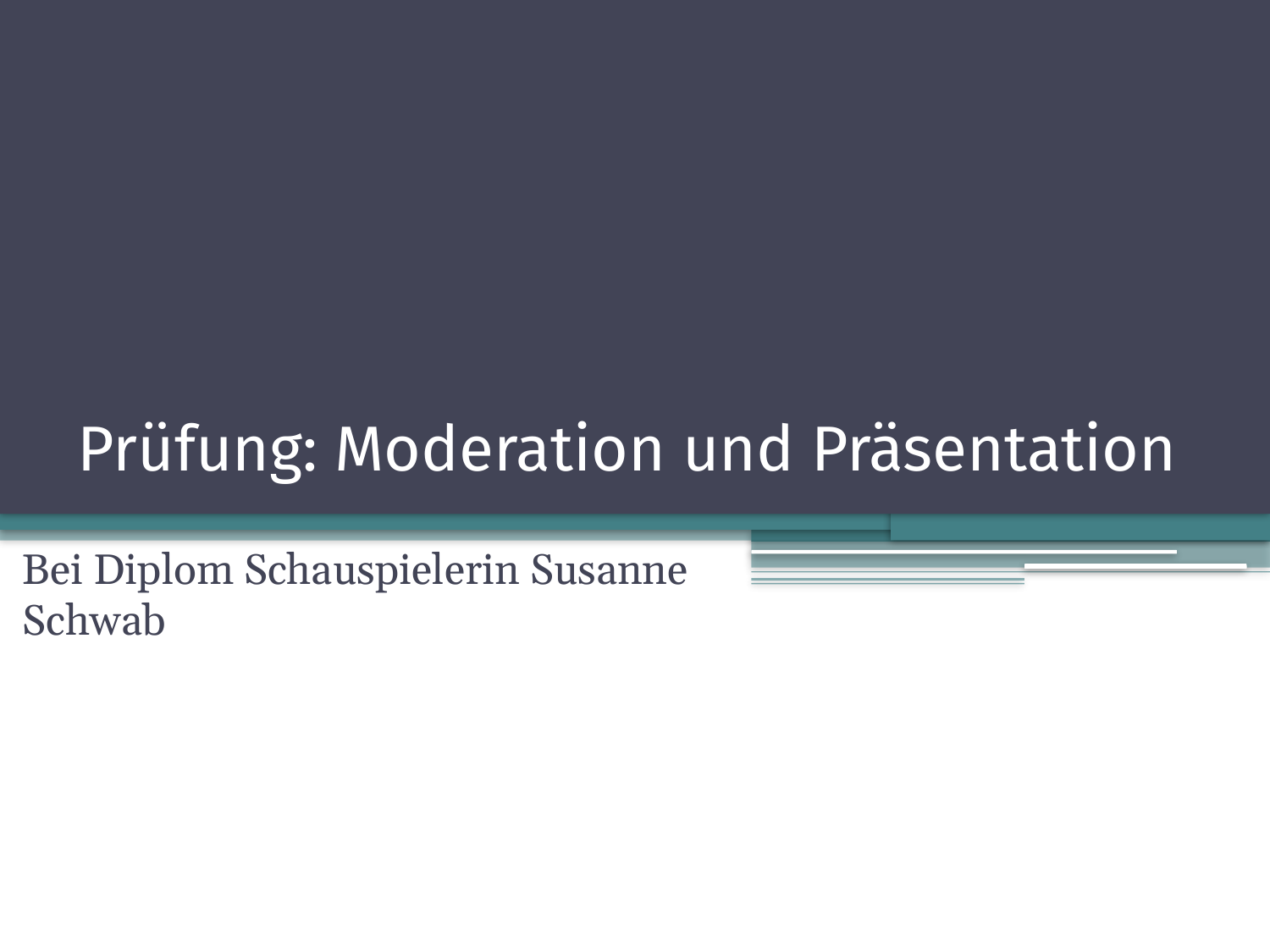

# Prüfung: Moderation und Präsentation
Bei Diplom Schauspielerin Susanne Schwab